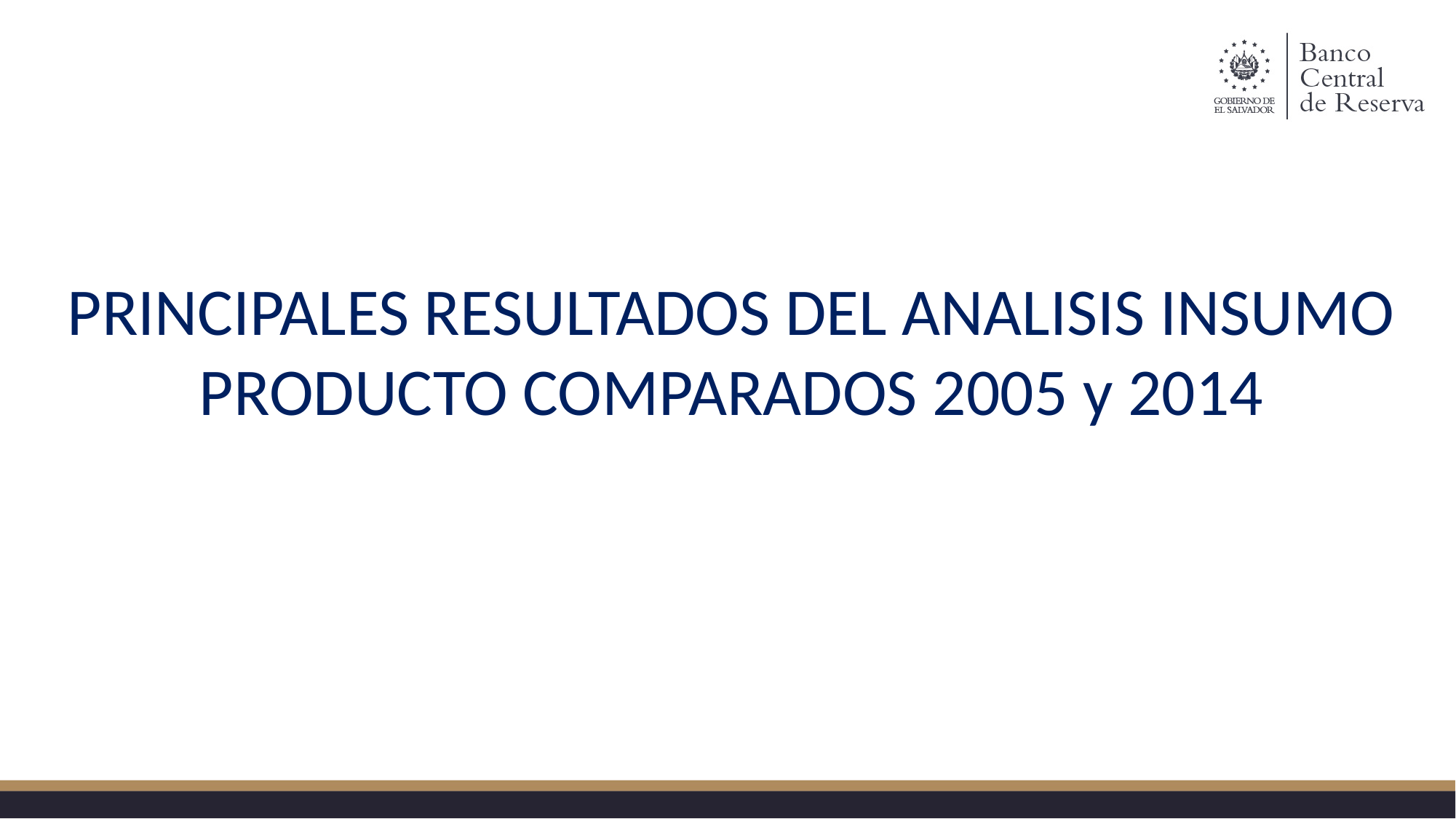

PRINCIPALES RESULTADOS DEL ANALISIS INSUMO PRODUCTO COMPARADOS 2005 y 2014